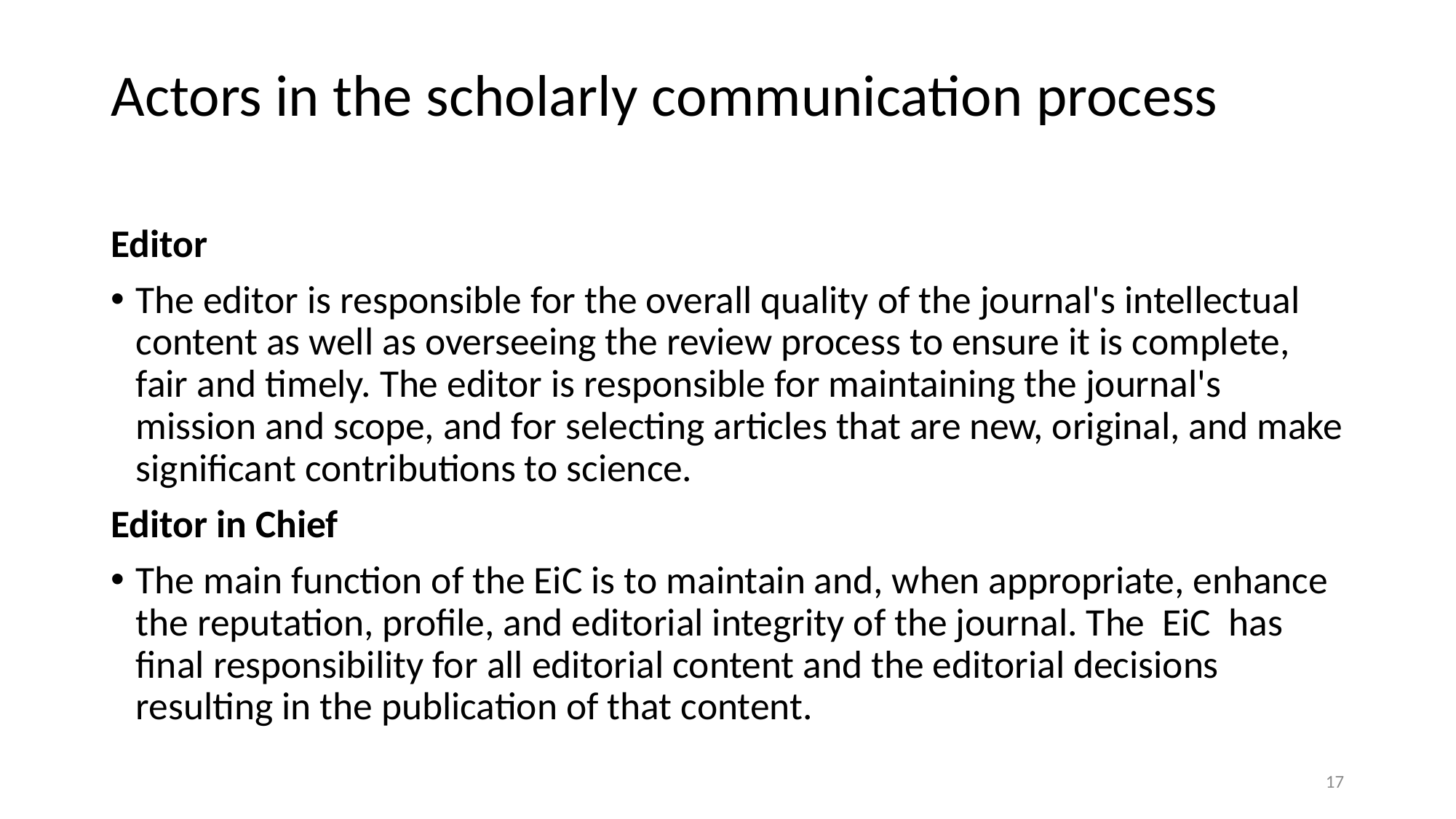

# Actors in the scholarly communication process
Editor
The editor is responsible for the overall quality of the journal's intellectual content as well as overseeing the review process to ensure it is complete, fair and timely. The editor is responsible for maintaining the journal's mission and scope, and for selecting articles that are new, original, and make significant contributions to science.
Editor in Chief
The main function of the EiC is to maintain and, when appropriate, enhance the reputation, profile, and editorial integrity of the journal. The  EiC  has  final responsibility for all editorial content and the editorial decisions resulting in the publication of that content.
17